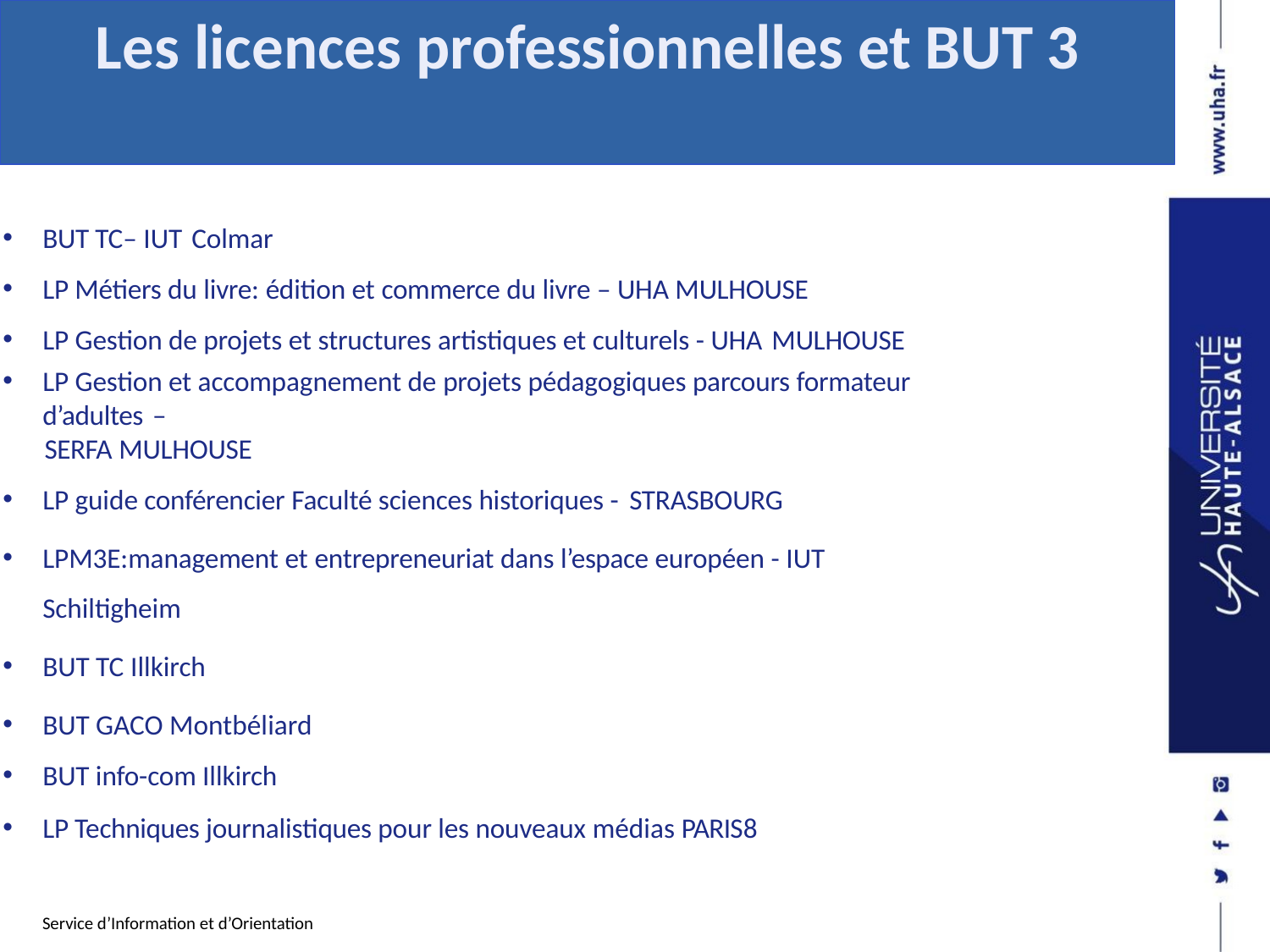

# Les licences professionnelles et BUT 3
BUT TC– IUT Colmar
LP Métiers du livre: édition et commerce du livre – UHA MULHOUSE
LP Gestion de projets et structures artistiques et culturels - UHA MULHOUSE
LP Gestion et accompagnement de projets pédagogiques parcours formateur d’adultes –
       SERFA MULHOUSE
LP guide conférencier Faculté sciences historiques - STRASBOURG
LPM3E:management et entrepreneuriat dans l’espace européen - IUT Schiltigheim
BUT TC Illkirch
BUT GACO Montbéliard
BUT info-com Illkirch
LP Techniques journalistiques pour les nouveaux médias PARIS8
Service d’Information et d’Orientation